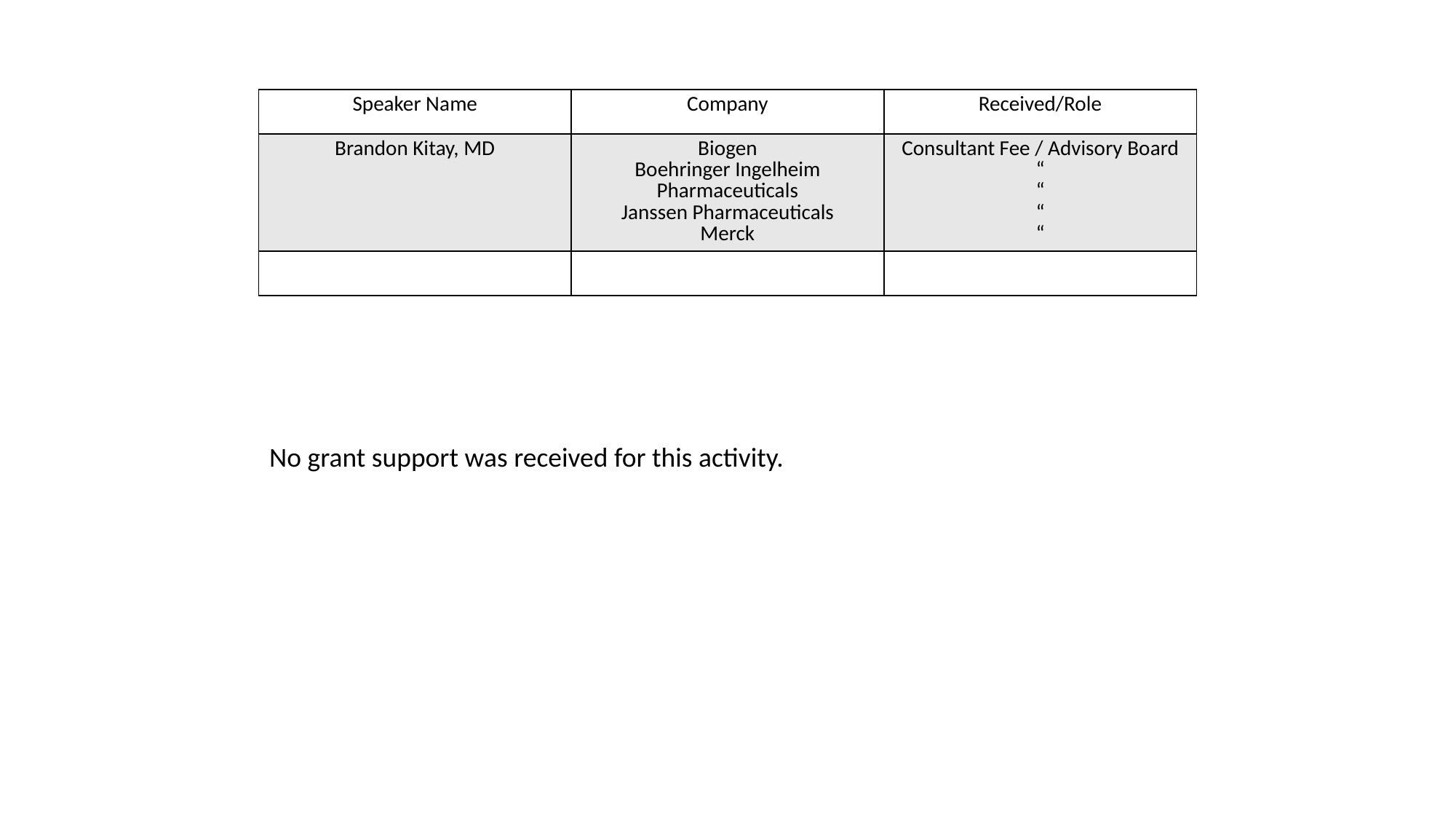

| Speaker Name | Company | Received/Role |
| --- | --- | --- |
| Brandon Kitay, MD | Biogen Boehringer Ingelheim Pharmaceuticals Janssen Pharmaceuticals Merck | Consultant Fee / Advisory Board “ “ “ “ |
|  |  |  |
No grant support was received for this activity.